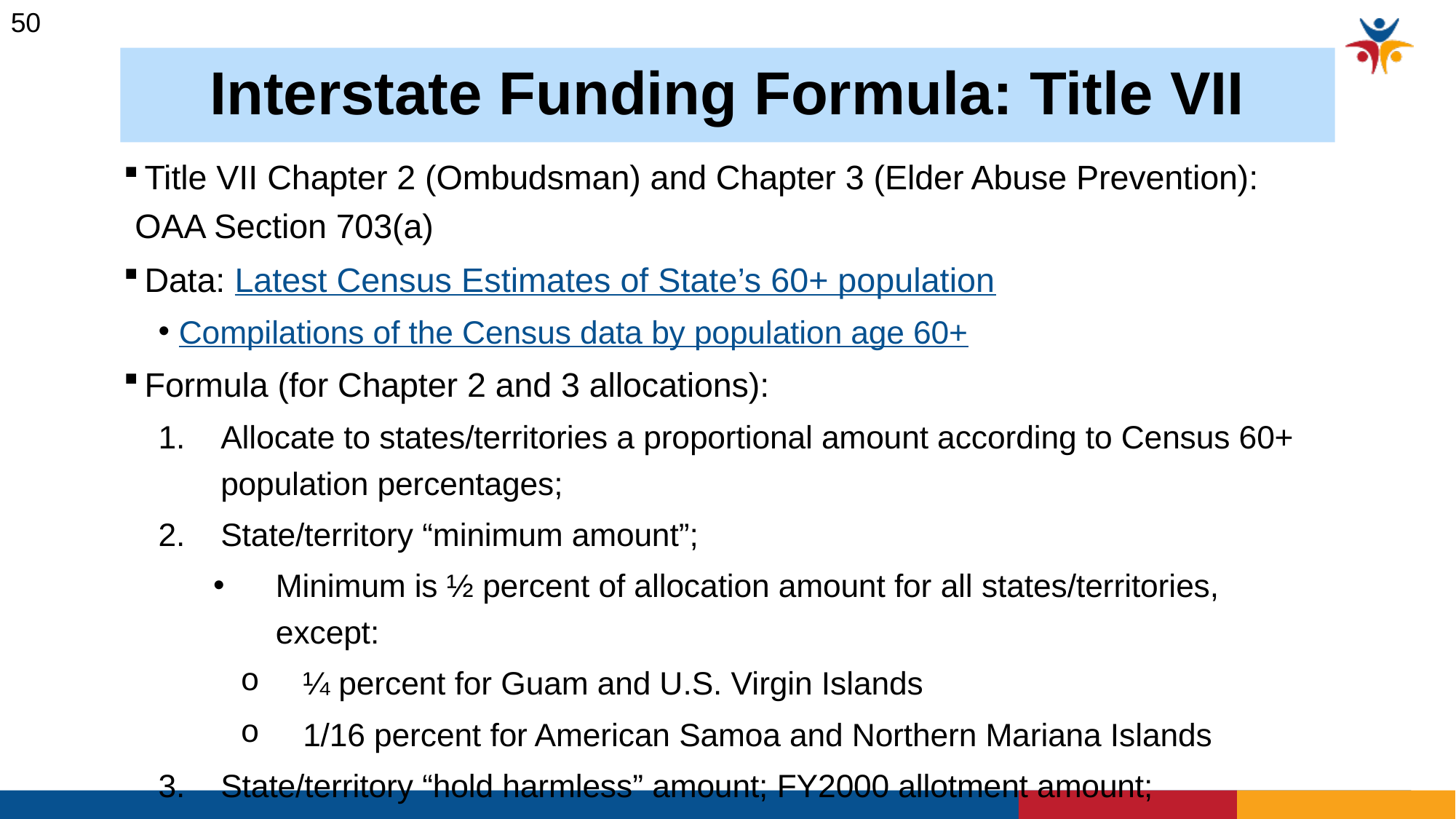

50
# Interstate Funding Formula: Title VII
 Title VII Chapter 2 (Ombudsman) and Chapter 3 (Elder Abuse Prevention): OAA Section 703(a)
 Data: Latest Census Estimates of State’s 60+ population
 Compilations of the Census data by population age 60+
 Formula (for Chapter 2 and 3 allocations):
Allocate to states/territories a proportional amount according to Census 60+ population percentages;
State/territory “minimum amount”;
Minimum is ½ percent of allocation amount for all states/territories, except:
¼ percent for Guam and U.S. Virgin Islands
1/16 percent for American Samoa and Northern Mariana Islands
State/territory “hold harmless” amount; FY2000 allotment amount;